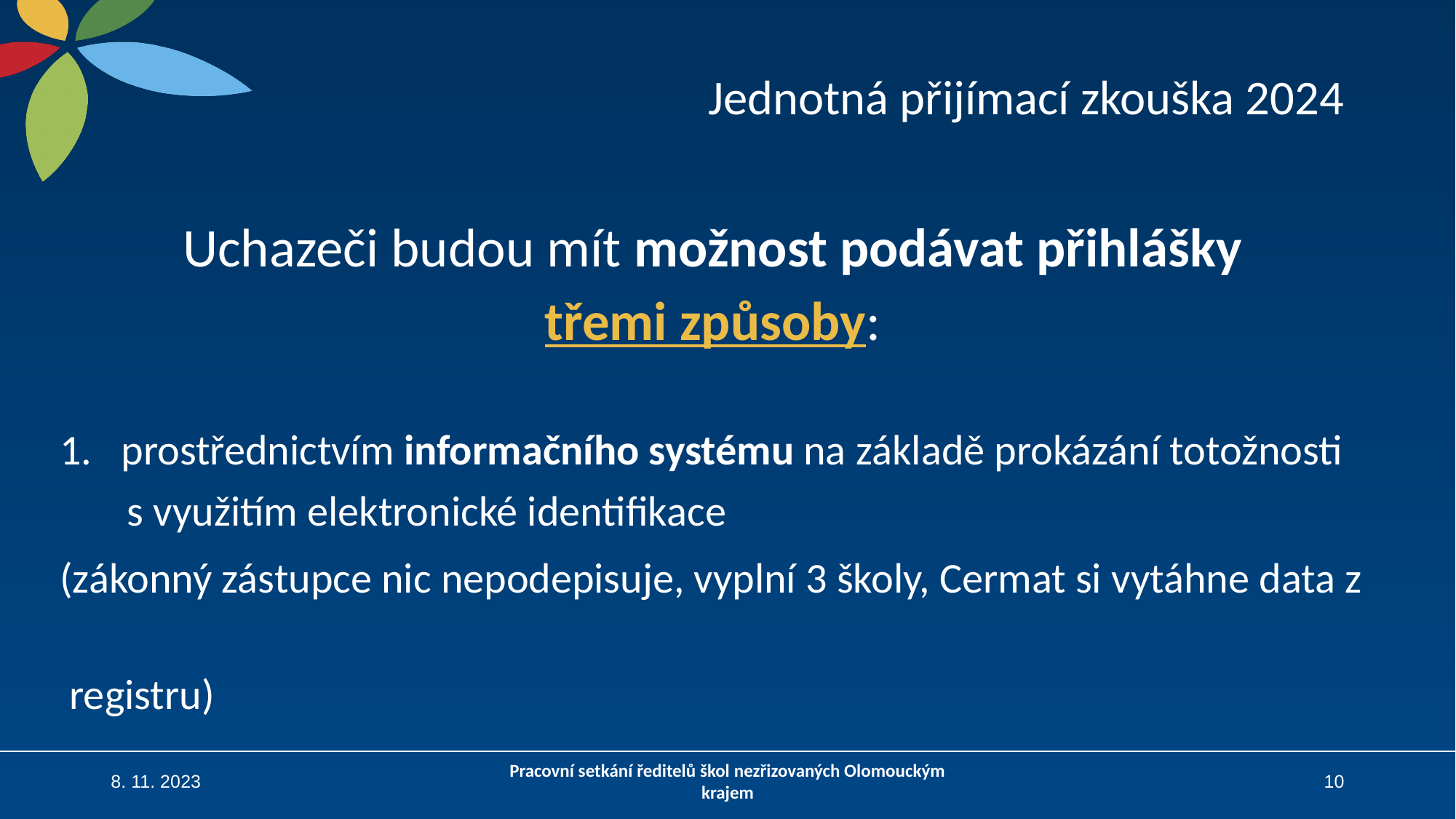

# Jednotná přijímací zkouška 2024

Uchazeči budou mít možnost podávat přihlášky
třemi způsoby:

prostřednictvím informačního systému na základě prokázání totožnosti
       s využitím elektronické identifikace
(zákonný zástupce nic nepodepisuje, vyplní 3 školy, Cermat si vytáhne data z
 registru)

8. 11. 2023
Pracovní setkání ředitelů škol nezřizovaných Olomouckým krajem
10